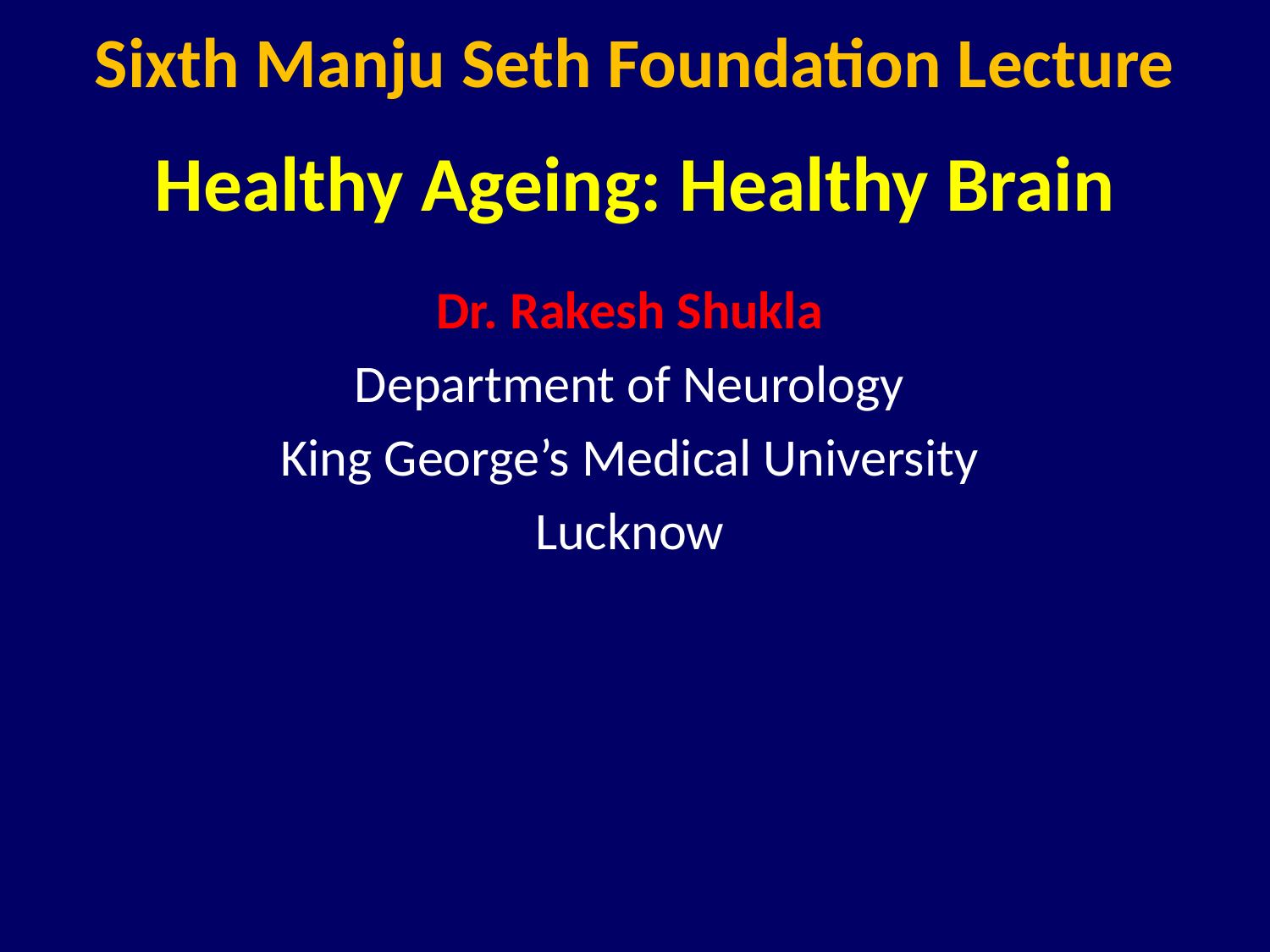

Sixth Manju Seth Foundation Lecture
# Healthy Ageing: Healthy Brain

Dr. Rakesh Shukla
Department of Neurology
King George’s Medical University
Lucknow